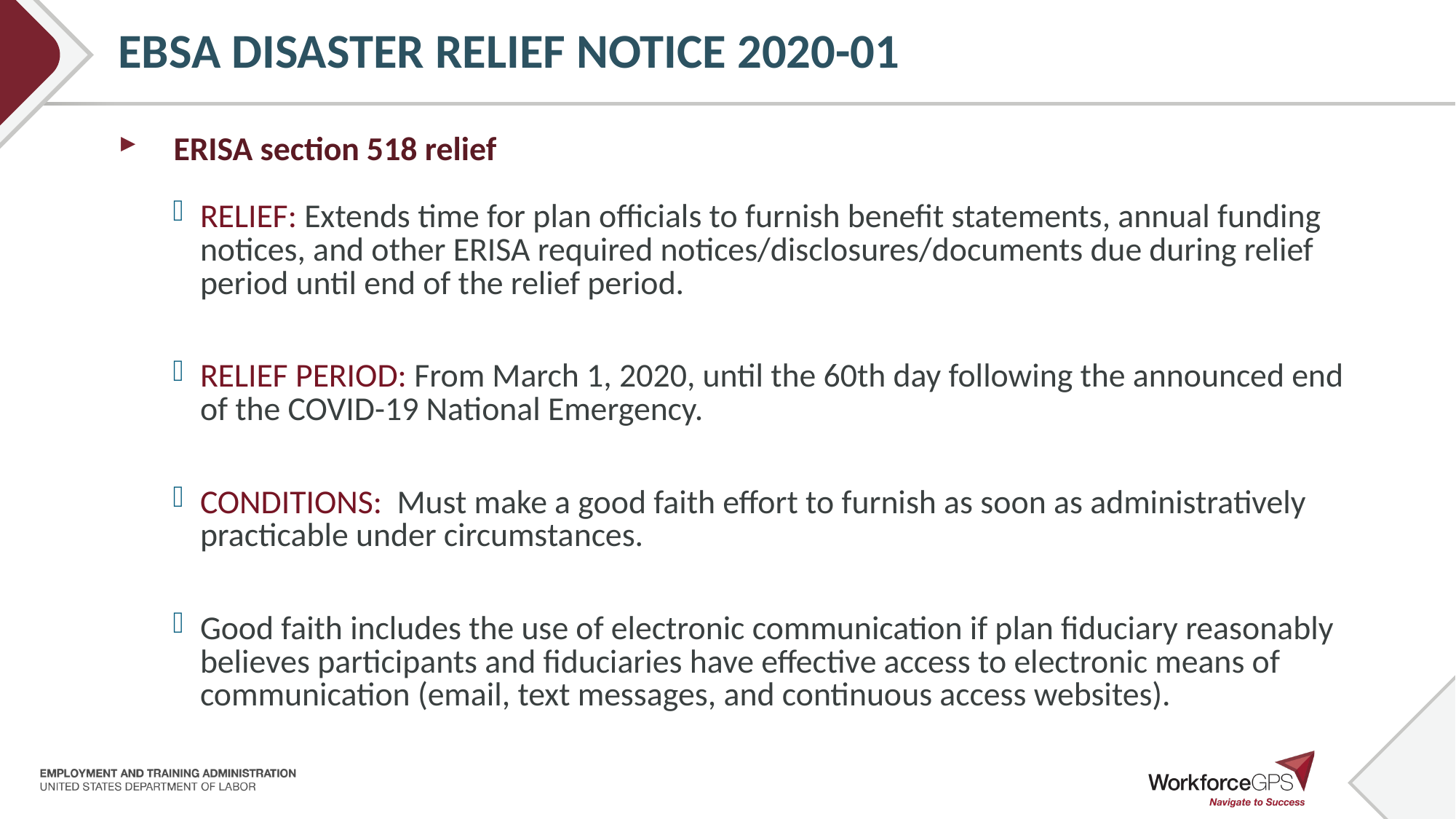

# EBSA DISASTER RELIEF NOTICE 2020-01
ERISA section 518 relief

RELIEF: Extends time for plan officials to furnish benefit statements, annual funding notices, and other ERISA required notices/disclosures/documents due during relief period until end of the relief period.

RELIEF PERIOD: From March 1, 2020, until the 60th day following the announced end of the COVID-19 National Emergency.

CONDITIONS:  Must make a good faith effort to furnish as soon as administratively practicable under circumstances.

Good faith includes the use of electronic communication if plan fiduciary reasonably believes participants and fiduciaries have effective access to electronic means of communication (email, text messages, and continuous access websites).